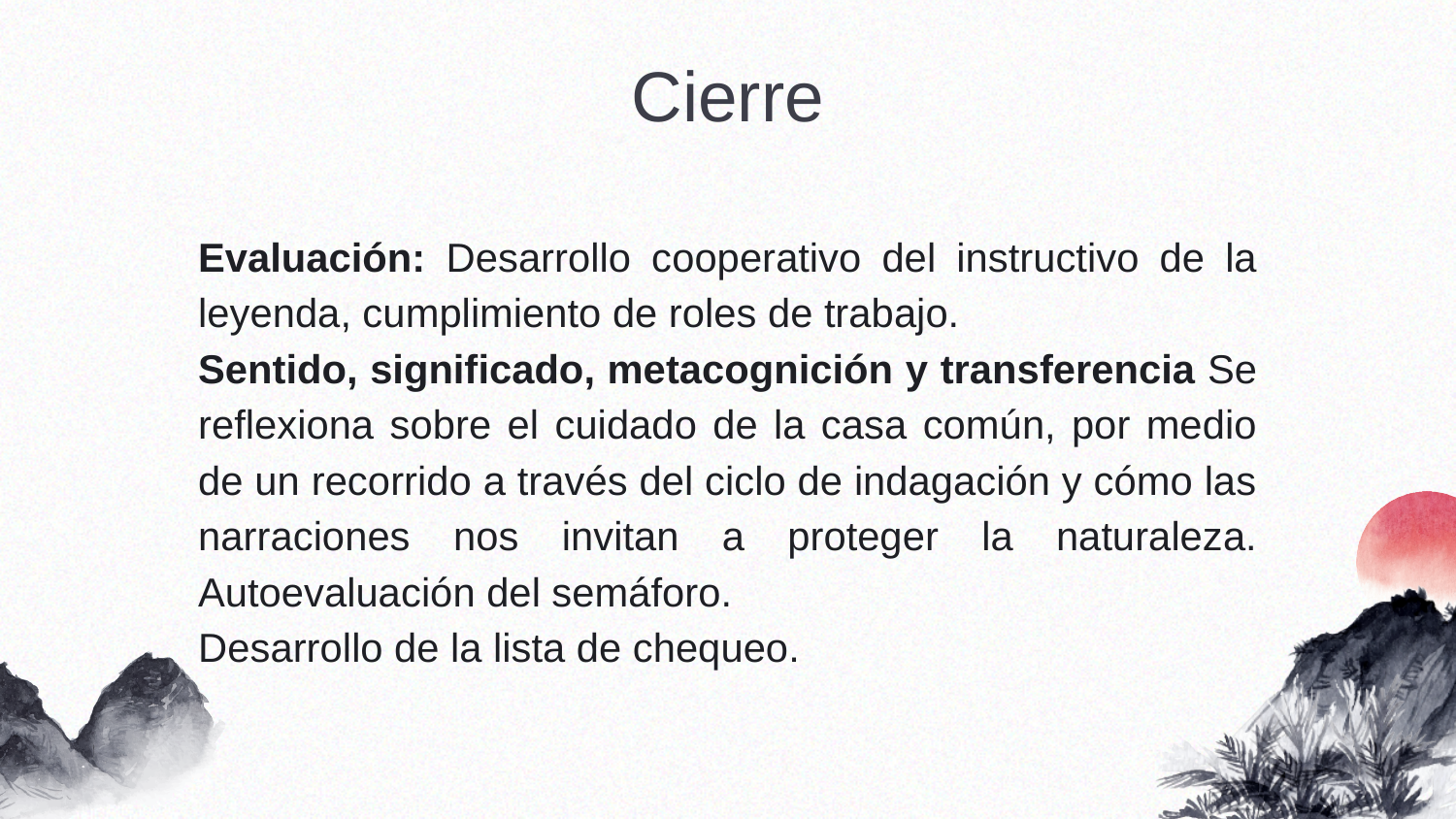

# Cierre
Evaluación: Desarrollo cooperativo del instructivo de la leyenda, cumplimiento de roles de trabajo.
Sentido, significado, metacognición y transferencia Se reflexiona sobre el cuidado de la casa común, por medio de un recorrido a través del ciclo de indagación y cómo las narraciones nos invitan a proteger la naturaleza. Autoevaluación del semáforo.
Desarrollo de la lista de chequeo.